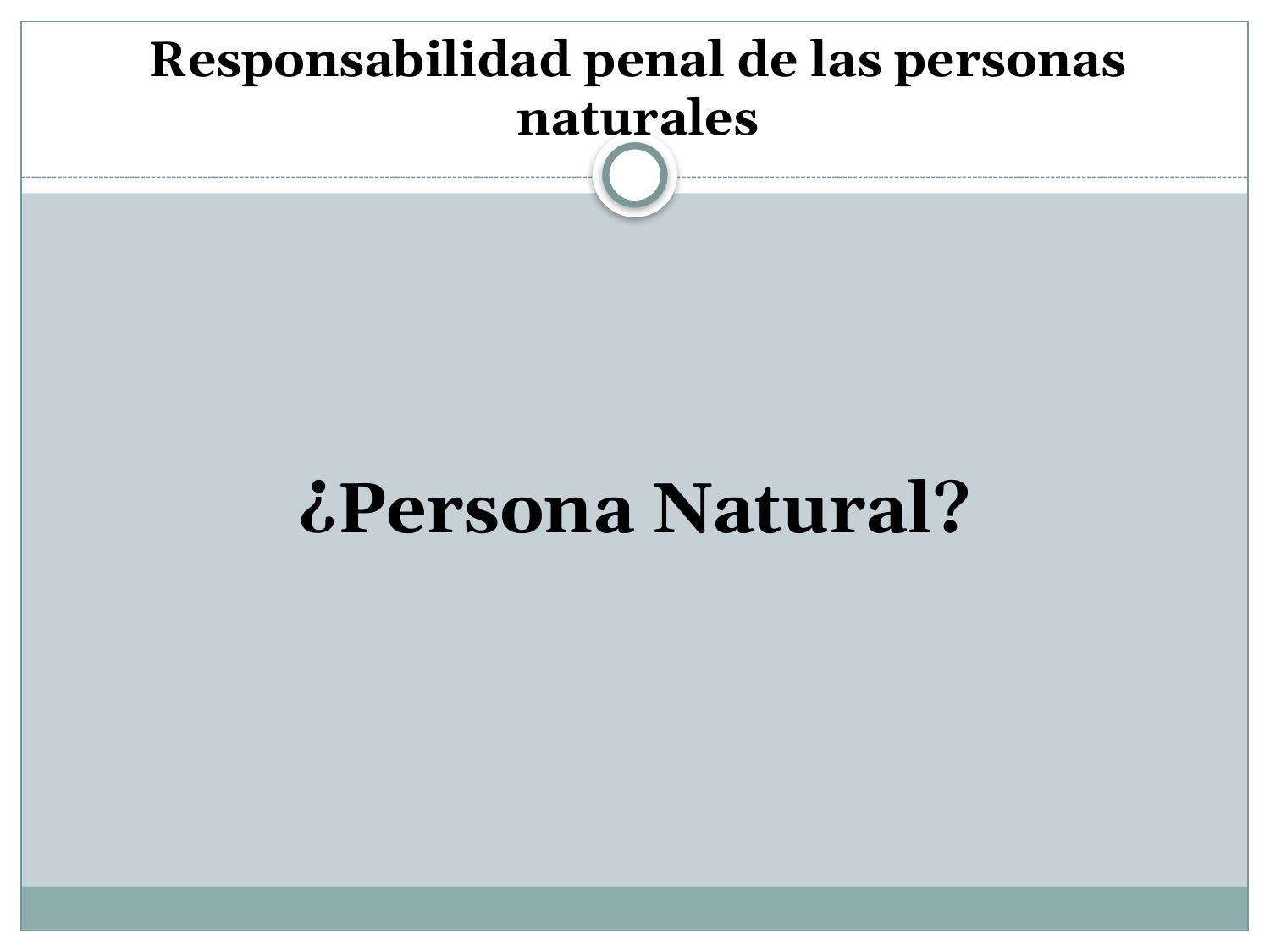

# Responsabilidad penal de las personas naturales
¿Persona Natural?